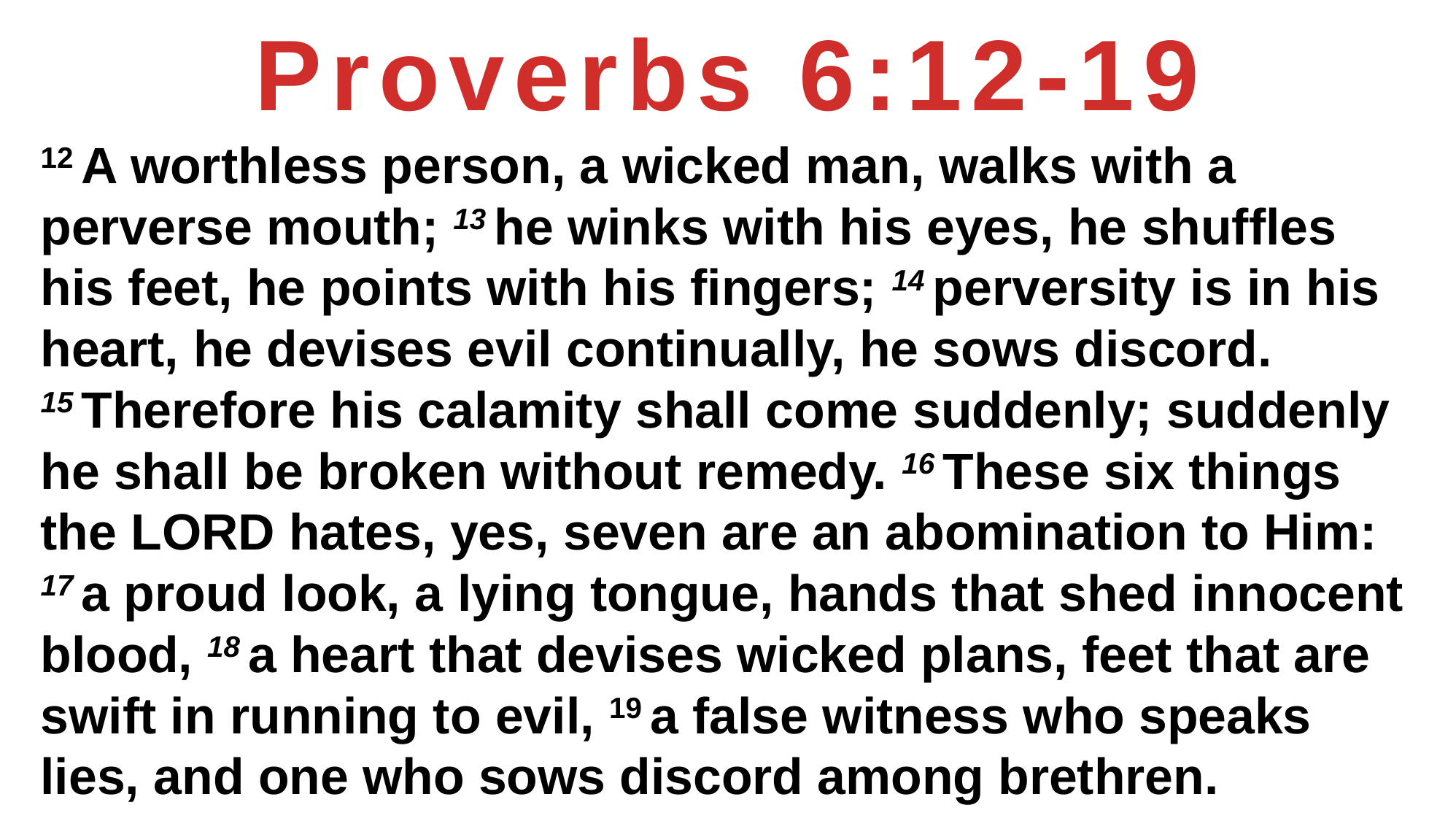

Proverbs 6:12-19
12 A worthless person, a wicked man, walks with a perverse mouth; 13 he winks with his eyes, he shuffles his feet, he points with his fingers; 14 perversity is in his heart, he devises evil continually, he sows discord. 15 Therefore his calamity shall come suddenly; suddenly he shall be broken without remedy. 16 These six things the LORD hates, yes, seven are an abomination to Him: 17 a proud look, a lying tongue, hands that shed innocent blood, 18 a heart that devises wicked plans, feet that are swift in running to evil, 19 a false witness who speaks lies, and one who sows discord among brethren.